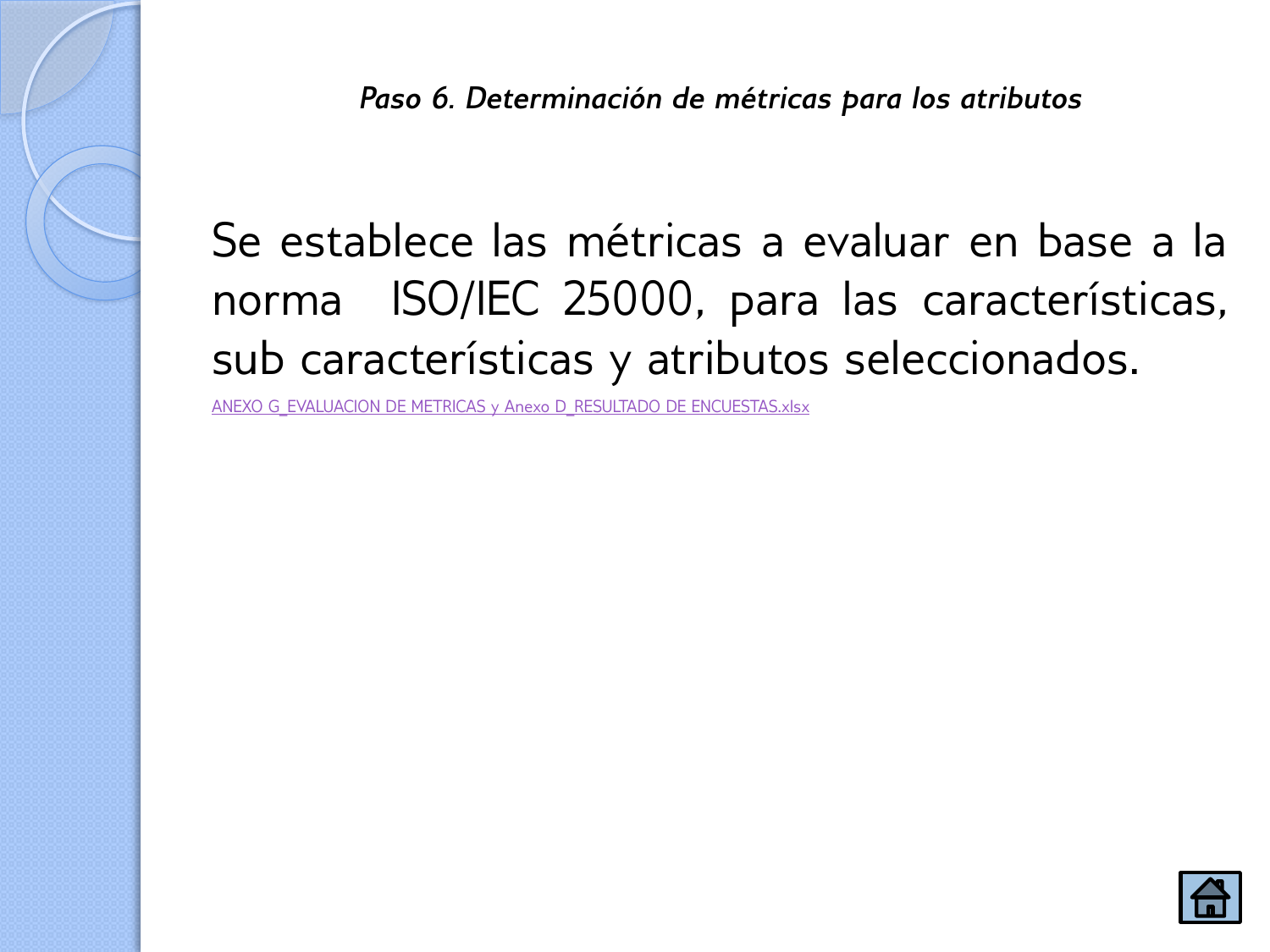

# Paso 6. Determinación de métricas para los atributos
Se establece las métricas a evaluar en base a la norma  ISO/IEC 25000, para las características, sub características y atributos seleccionados.
ANEXO G_EVALUACION DE METRICAS y Anexo D_RESULTADO DE ENCUESTAS.xlsx